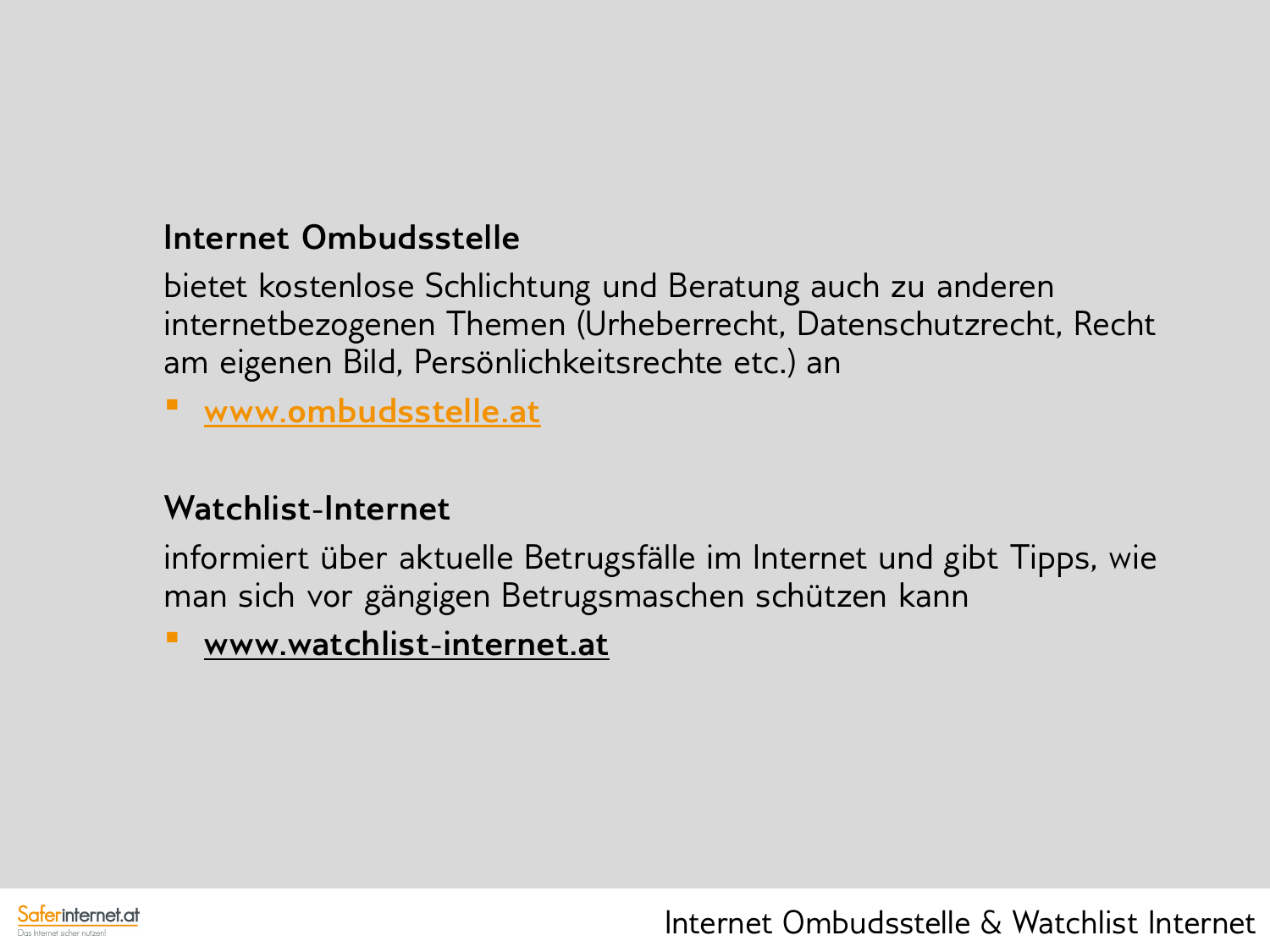

Internet Ombudsstelle
bietet kostenlose Schlichtung und Beratung auch zu anderen internetbezogenen Themen (Urheberrecht, Datenschutzrecht, Recht am eigenen Bild, Persönlichkeitsrechte etc.) an
www.ombudsstelle.at

Watchlist-Internet
informiert über aktuelle Betrugsfälle im Internet und gibt Tipps, wie man sich vor gängigen Betrugsmaschen schützen kann
www.watchlist-internet.at

Rataufdraht
Internet Ombudsstelle & Watchlist Internet